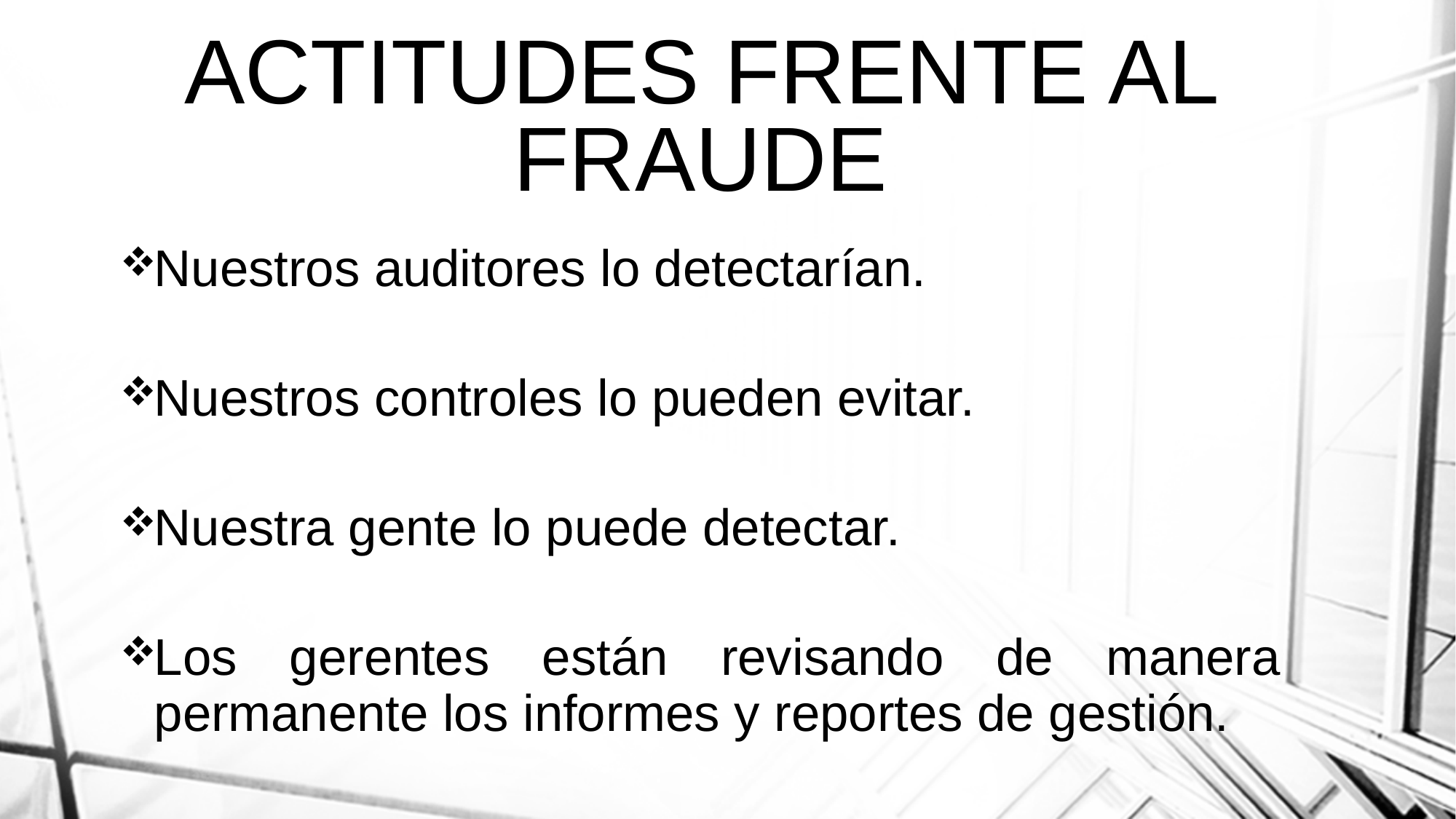

# ACTITUDES FRENTE AL FRAUDE
Nuestros auditores lo detectarían.

Nuestros controles lo pueden evitar.

Nuestra gente lo puede detectar.

Los gerentes están revisando de manera permanente los informes y reportes de gestión.